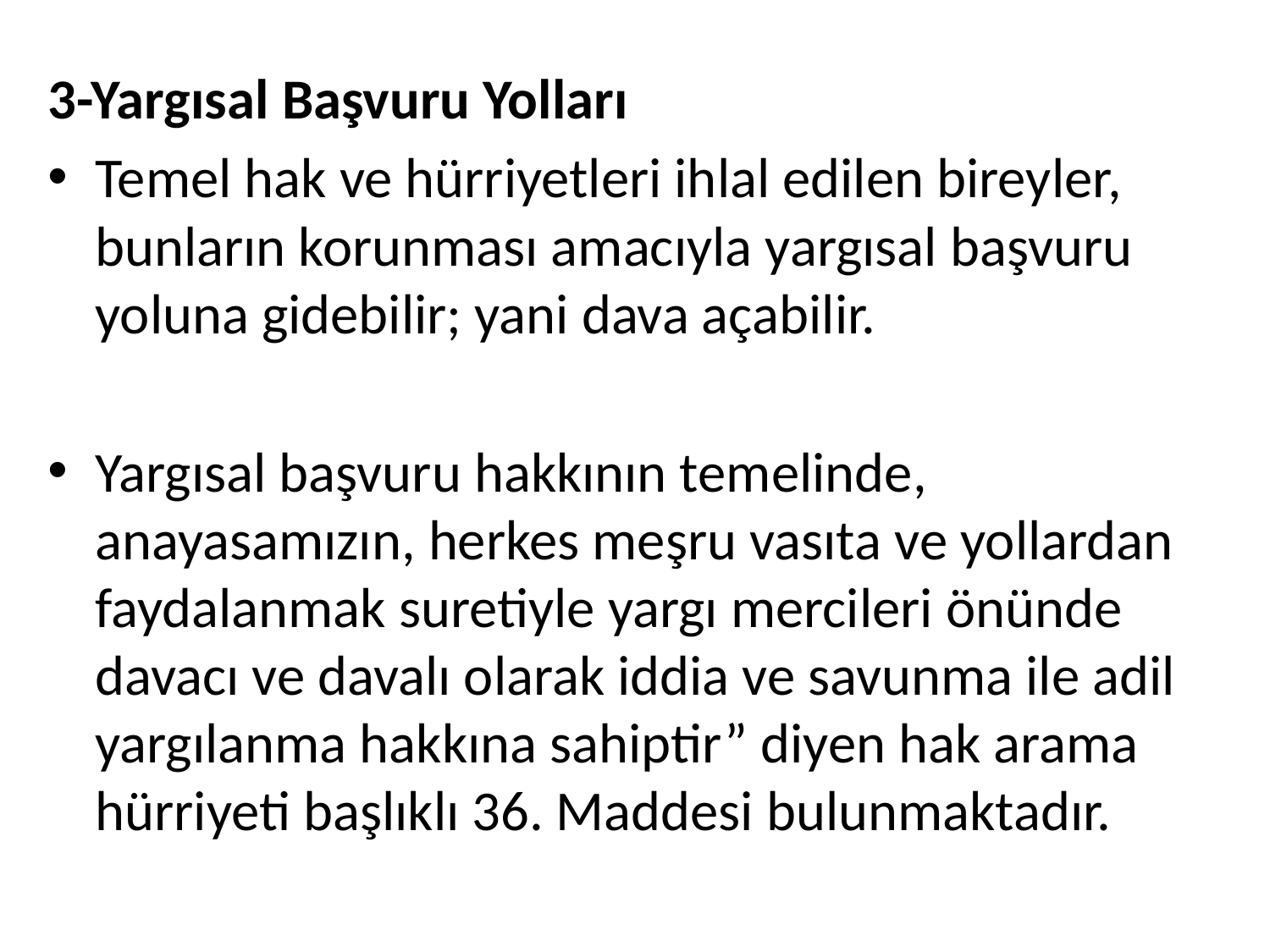

3-Yargısal Başvuru Yolları
Temel hak ve hürriyetleri ihlal edilen bireyler, bunların korunması amacıyla yargısal başvuru yoluna gidebilir; yani dava açabilir.

Yargısal başvuru hakkının temelinde, anayasamızın, herkes meşru vasıta ve yollardan faydalanmak suretiyle yargı mercileri önünde davacı ve davalı olarak iddia ve savunma ile adil yargılanma hakkına sahiptir” diyen hak arama hürriyeti başlıklı 36. Maddesi bulunmaktadır.